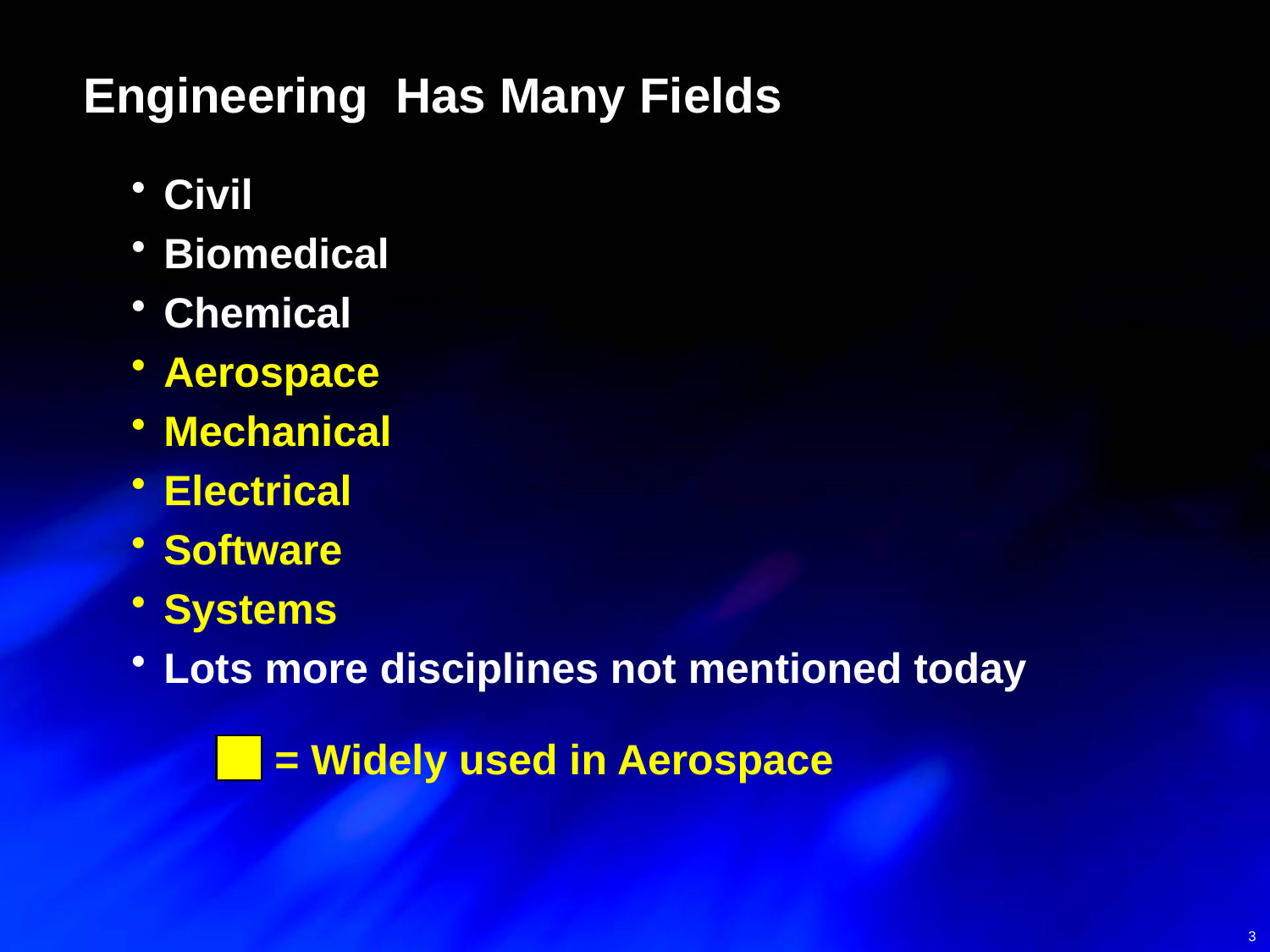

# Engineering  Has Many Fields
Civil
Biomedical
Chemical
Aerospace
Mechanical
Electrical
Software
Systems
Lots more disciplines not mentioned today

 = Widely used in Aerospace